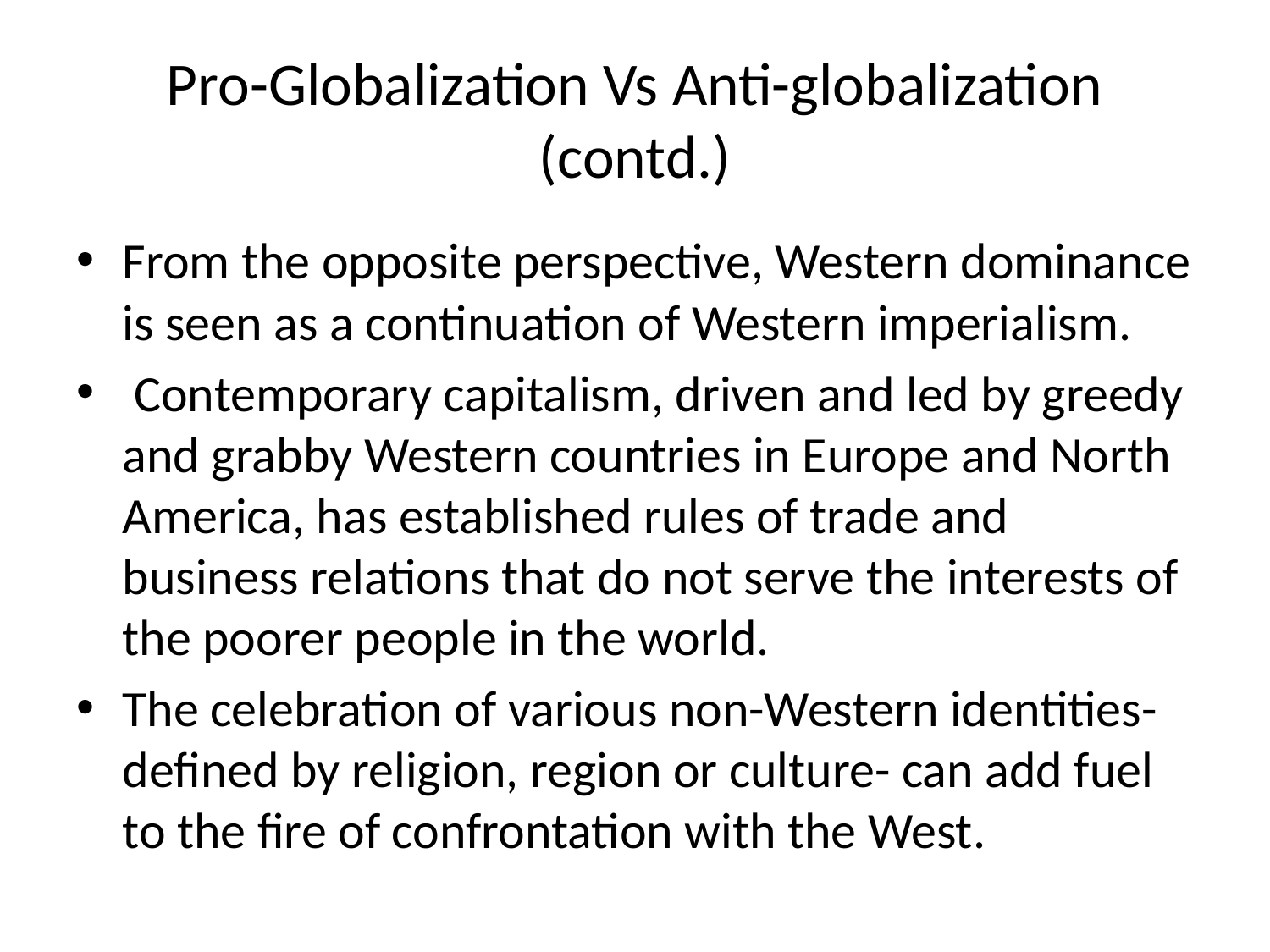

# Pro-Globalization Vs Anti-globalization (contd.)
From the opposite perspective, Western dominance is seen as a continuation of Western imperialism.
 Contemporary capitalism, driven and led by greedy and grabby Western countries in Europe and North America, has established rules of trade and business relations that do not serve the interests of the poorer people in the world.
The celebration of various non-Western identities- defined by religion, region or culture- can add fuel to the fire of confrontation with the West.